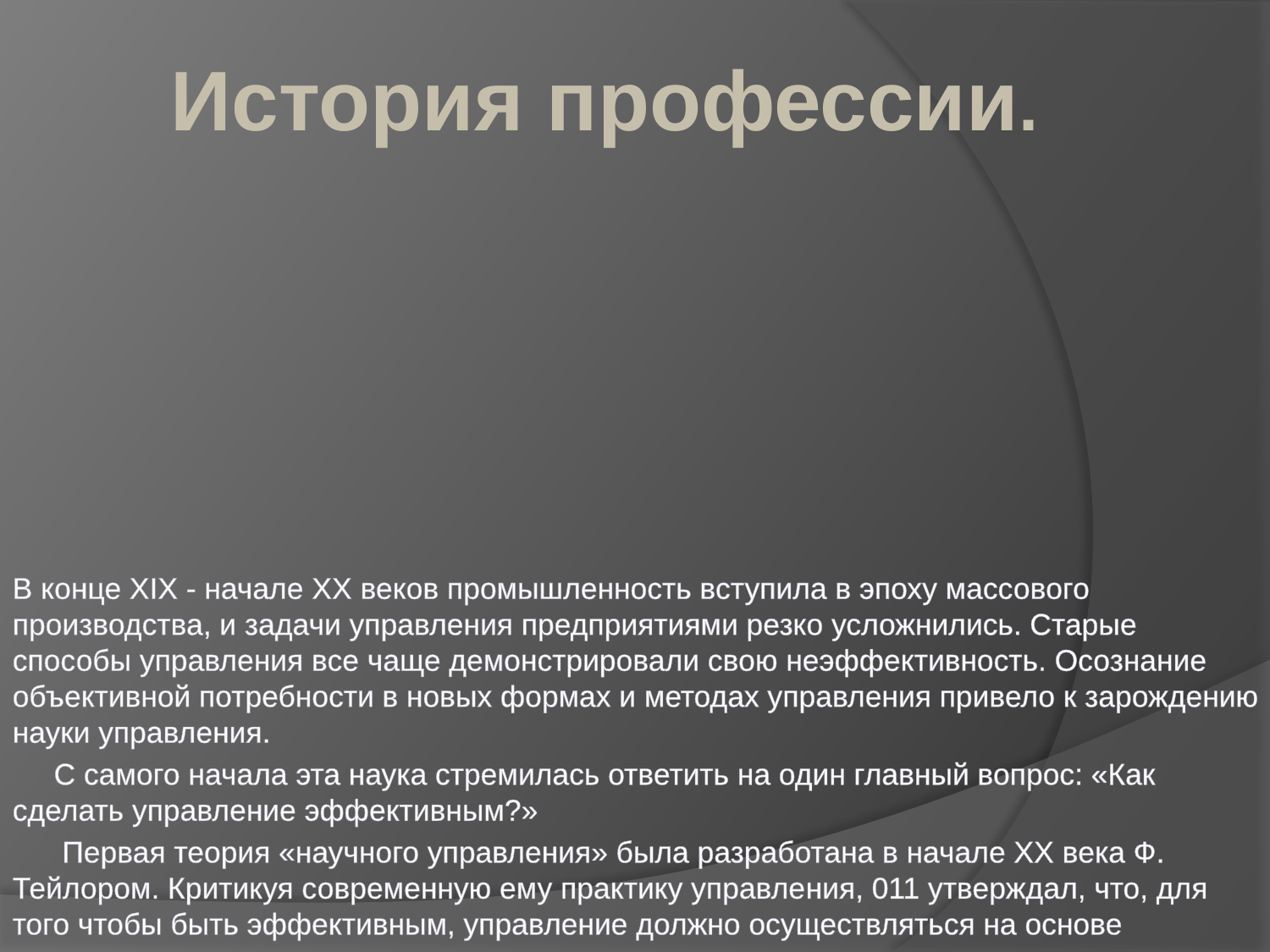

# История профессии.

В конце XIX - начале ХХ веков промышленность вступила в эпоху массового производства, и задачи управления предприятиями резко усложнились. Старые способы управления все чаще демонстрировали свою неэффективность. Осознание объективной потребности в новых формах и методах управления привело к зарождению науки управ­ления.
     С самого начала эта наука стремилась ответить на один главный вопрос: «Как сделать управление эффективным?»
      Первая теория «научного управления» была разработана в начале ХХ века Ф. Тейлором. Критикуя современную ему практику управле­ния, 011 утверждал, что, для того чтобы быть эффективным, управление должно осуществляться на основе определенных законов, правил и принципов.